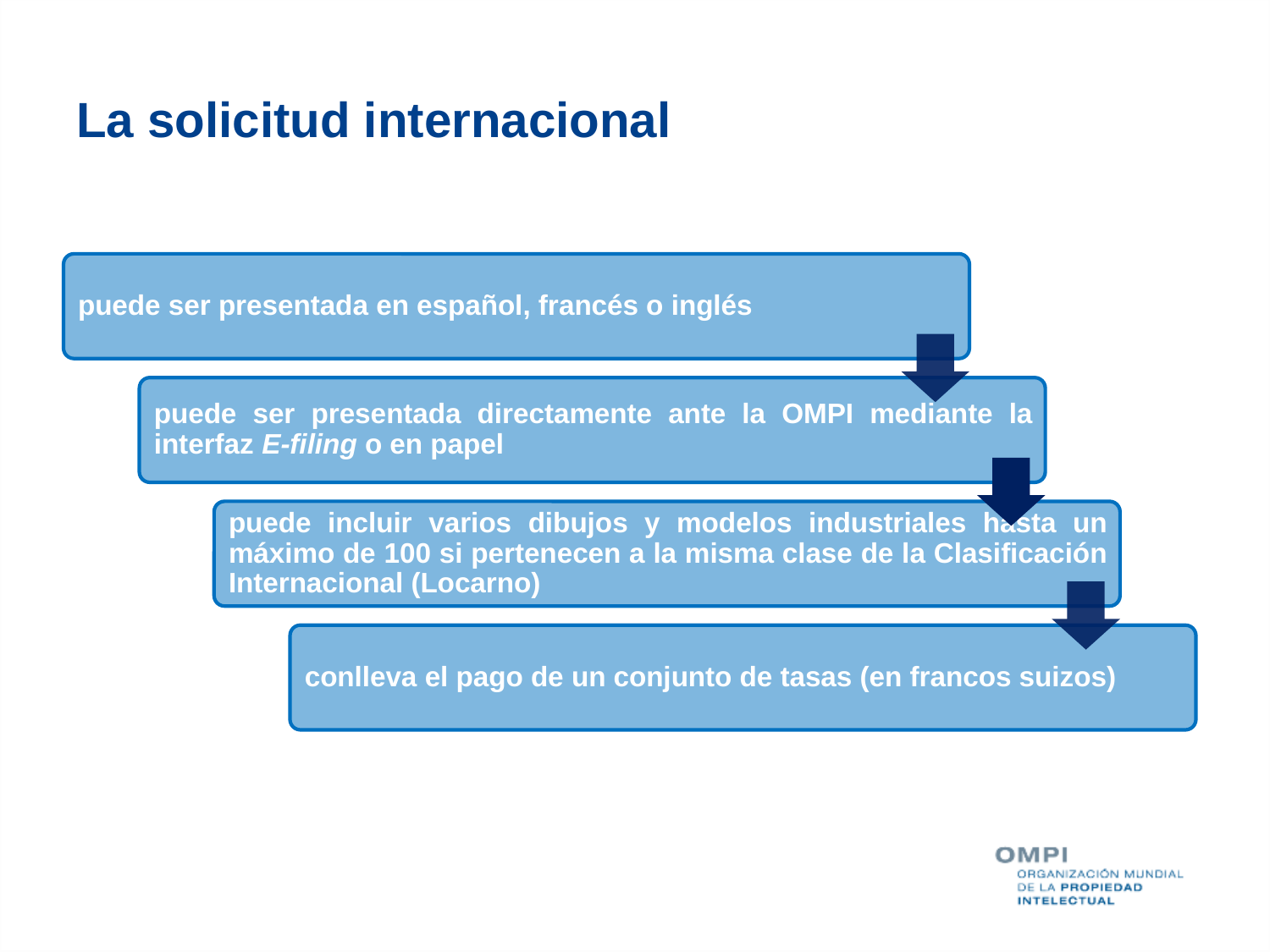

# La solicitud internacional
puede ser presentada en español, francés o inglés
puede ser presentada directamente ante la OMPI mediante la interfaz E-filing o en papel
puede incluir varios dibujos y modelos industriales hasta un máximo de 100 si pertenecen a la misma clase de la Clasificación Internacional (Locarno)
conlleva el pago de un conjunto de tasas (en francos suizos)